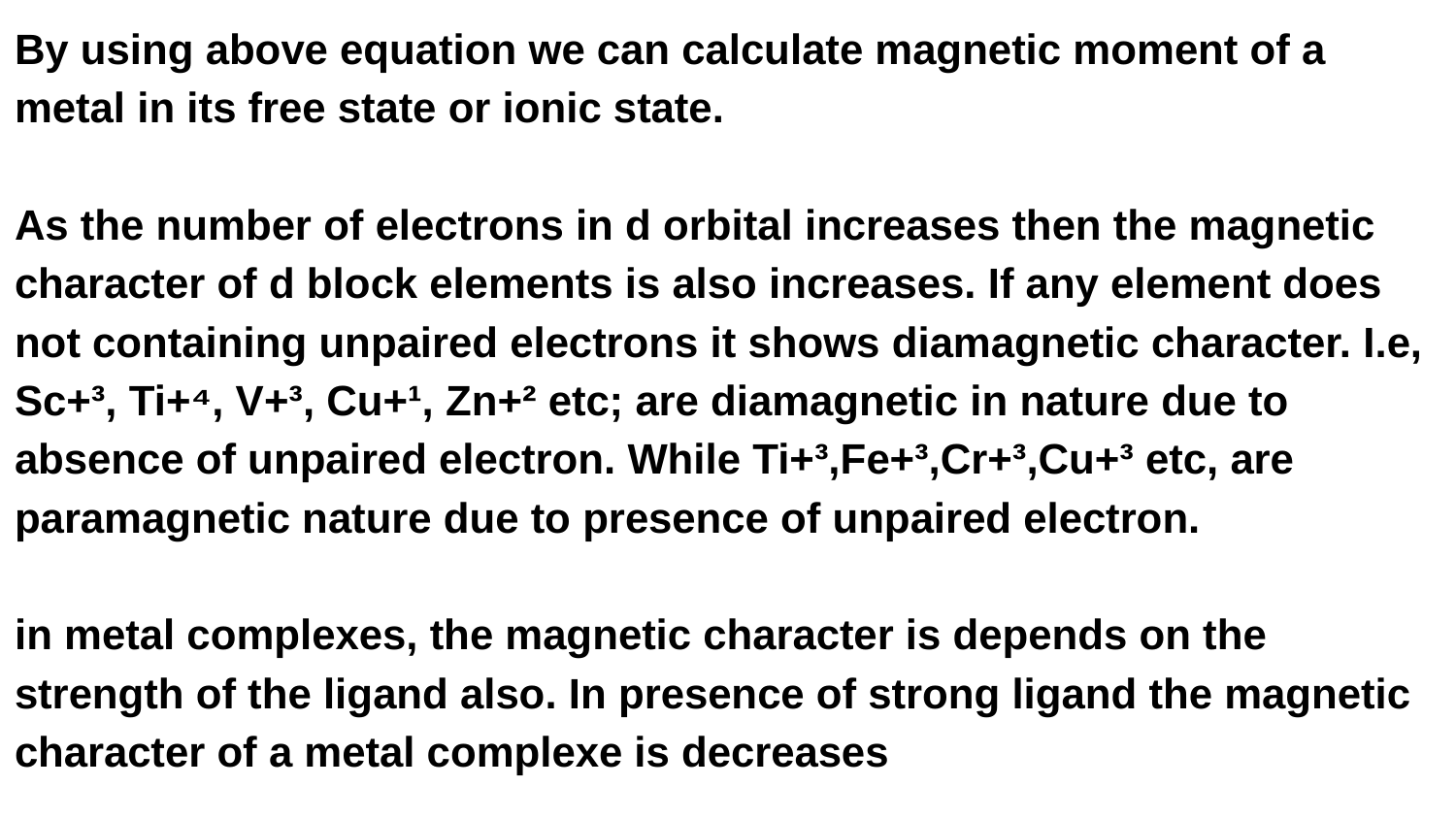

By using above equation we can calculate magnetic moment of a metal in its free state or ionic state.

As the number of electrons in d orbital increases then the magnetic character of d block elements is also increases. If any element does not containing unpaired electrons it shows diamagnetic character. I.e, Sc+³, Ti+⁴, V+³, Cu+¹, Zn+² etc; are diamagnetic in nature due to absence of unpaired electron. While Ti+³,Fe+³,Cr+³,Cu+³ etc, are paramagnetic nature due to presence of unpaired electron.

in metal complexes, the magnetic character is depends on the strength of the ligand also. In presence of strong ligand the magnetic character of a metal complexe is decreases